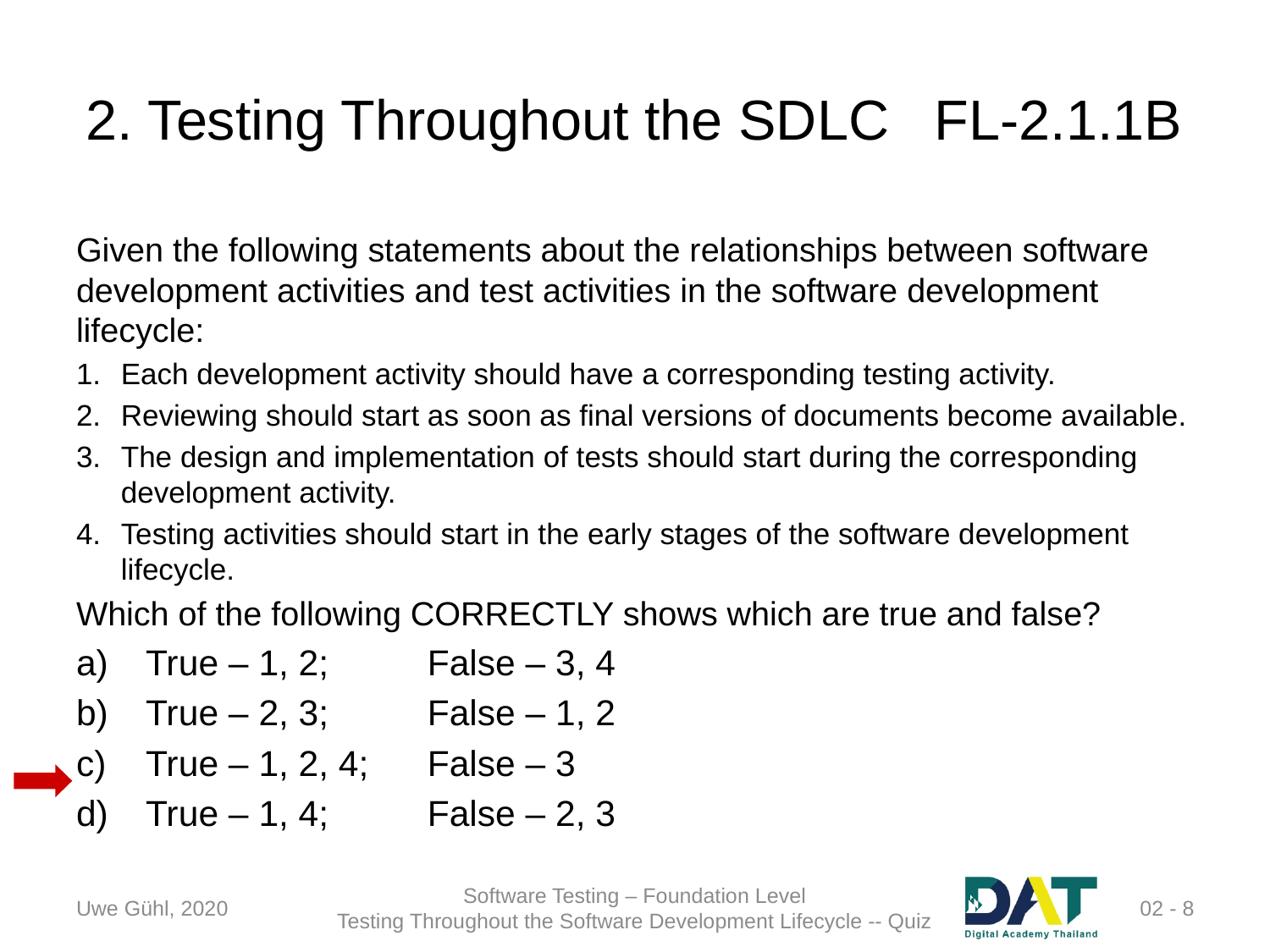

# 2. Testing Throughout the SDLC	FL-2.1.1B
Given the following statements about the relationships between software development activities and test activities in the software development lifecycle:
Each development activity should have a corresponding testing activity.
Reviewing should start as soon as final versions of documents become available.
The design and implementation of tests should start during the corresponding development activity.
Testing activities should start in the early stages of the software development lifecycle.
Which of the following CORRECTLY shows which are true and false?
True – 1, 2;	False – 3, 4
True – 2, 3;	False – 1, 2
True – 1, 2, 4;	False – 3
True – 1, 4;	False – 2, 3

Uwe Gühl, 2020
Software Testing – Foundation Level
Testing Throughout the Software Development Lifecycle -- Quiz
 02 - 8